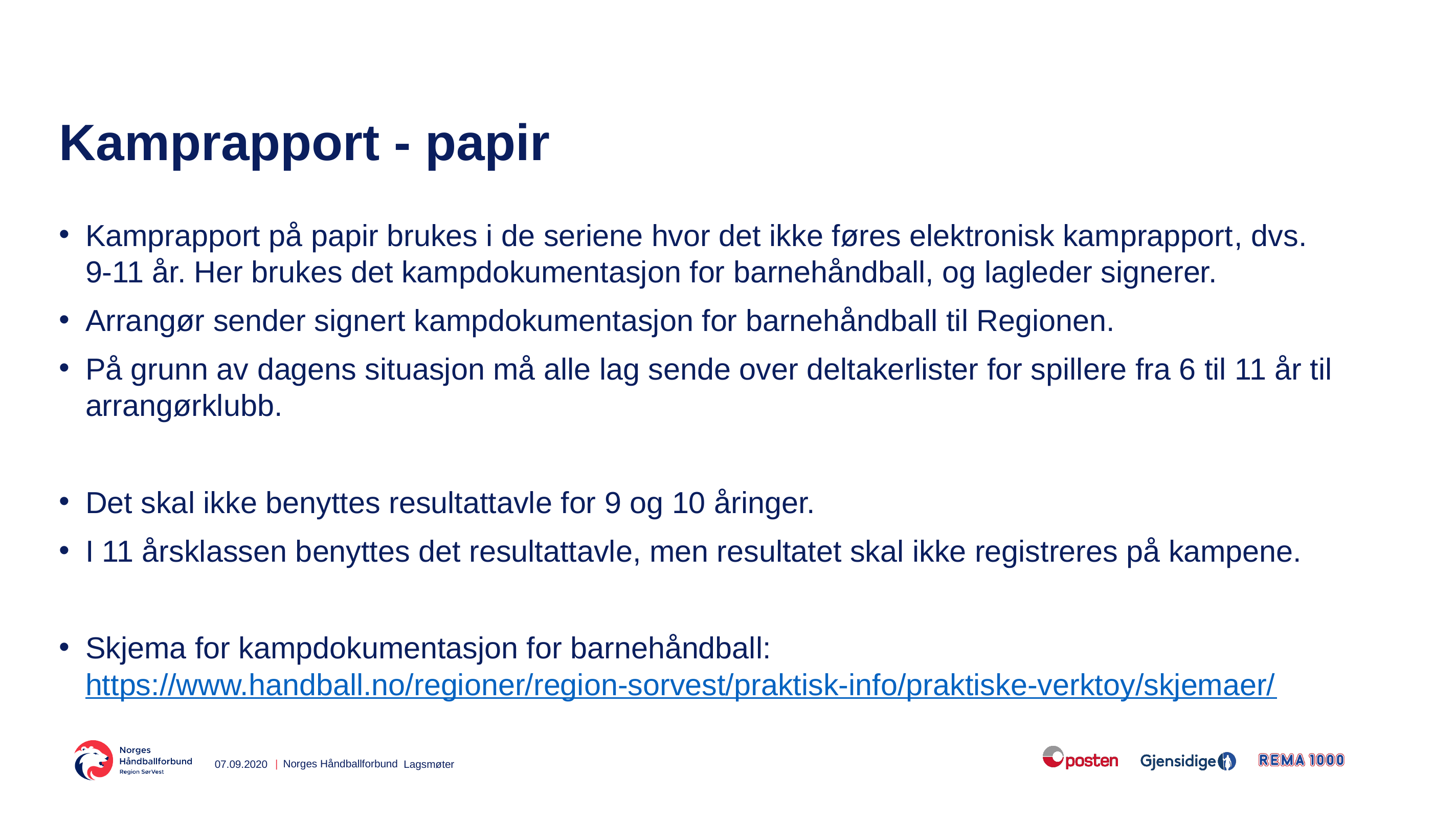

# Kamprapport - papir
Kamprapport på papir brukes i de seriene hvor det ikke føres elektronisk kamprapport, dvs. 9-11 år. Her brukes det kampdokumentasjon for barnehåndball, og lagleder signerer.​
Arrangør sender signert kampdokumentasjon for barnehåndball til Regionen.​
På grunn av dagens situasjon må alle lag sende over deltakerlister for spillere fra 6 til 11 år til arrangørklubb.

Det skal ikke benyttes resultattavle for 9 og 10 åringer.
I 11 årsklassen benyttes det resultattavle, men resultatet skal ikke registreres på kampene.

Skjema for kampdokumentasjon for barnehåndball: https://www.handball.no/regioner/region-sorvest/praktisk-info/praktiske-verktoy/skjemaer/

07.09.2020
Lagsmøter